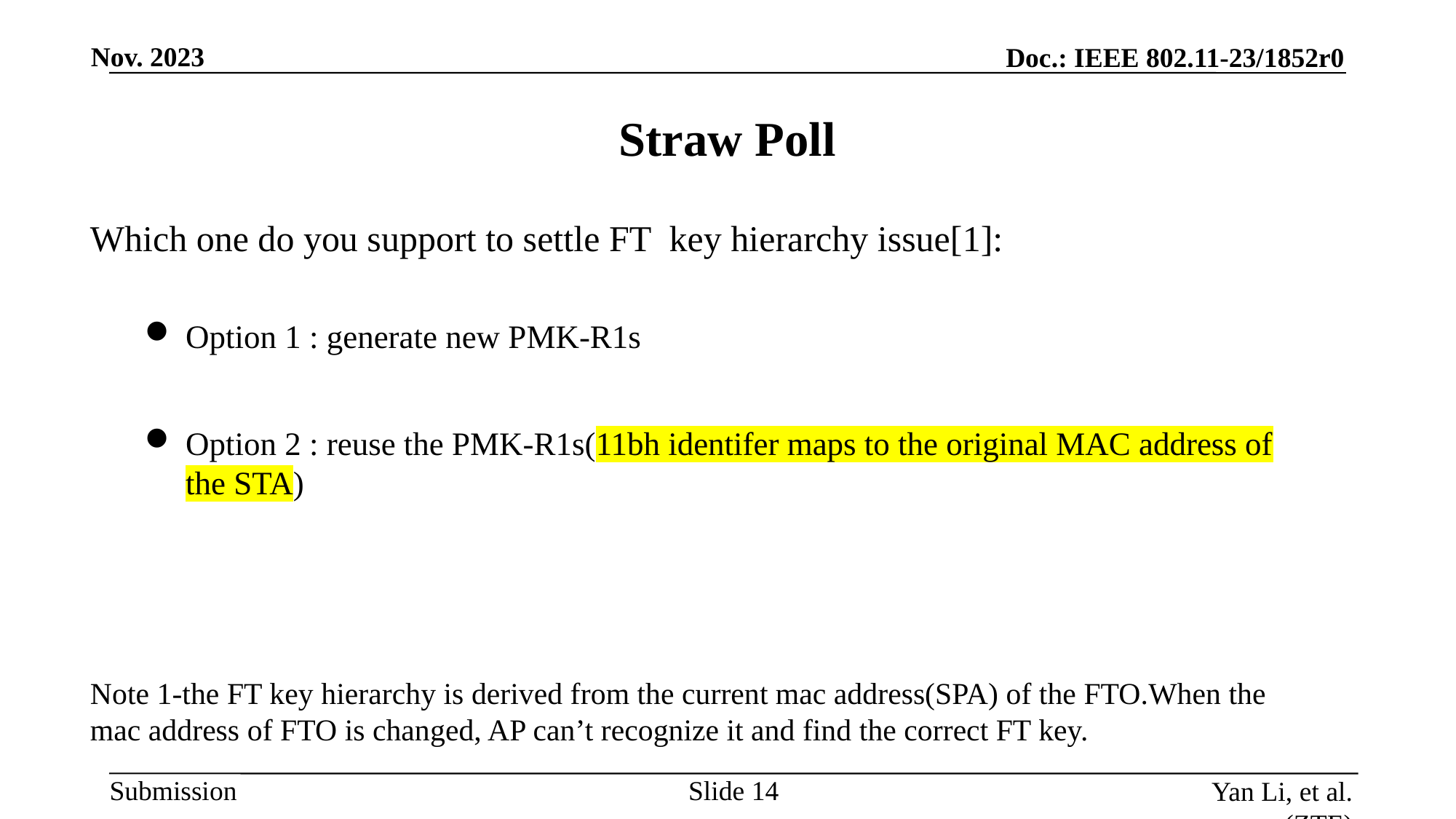

# Straw Poll
Which one do you support to settle FT  key hierarchy issue[1]:

Option 1 : generate new PMK-R1s

Option 2 : reuse the PMK-R1s(11bh identifer maps to the original MAC address of the STA)

Note 1-the FT key hierarchy is derived from the current mac address(SPA) of the FTO.When the mac address of FTO is changed, AP can’t recognize it and find the correct FT key.

Slide 14
Yan Li, et al. (ZTE)